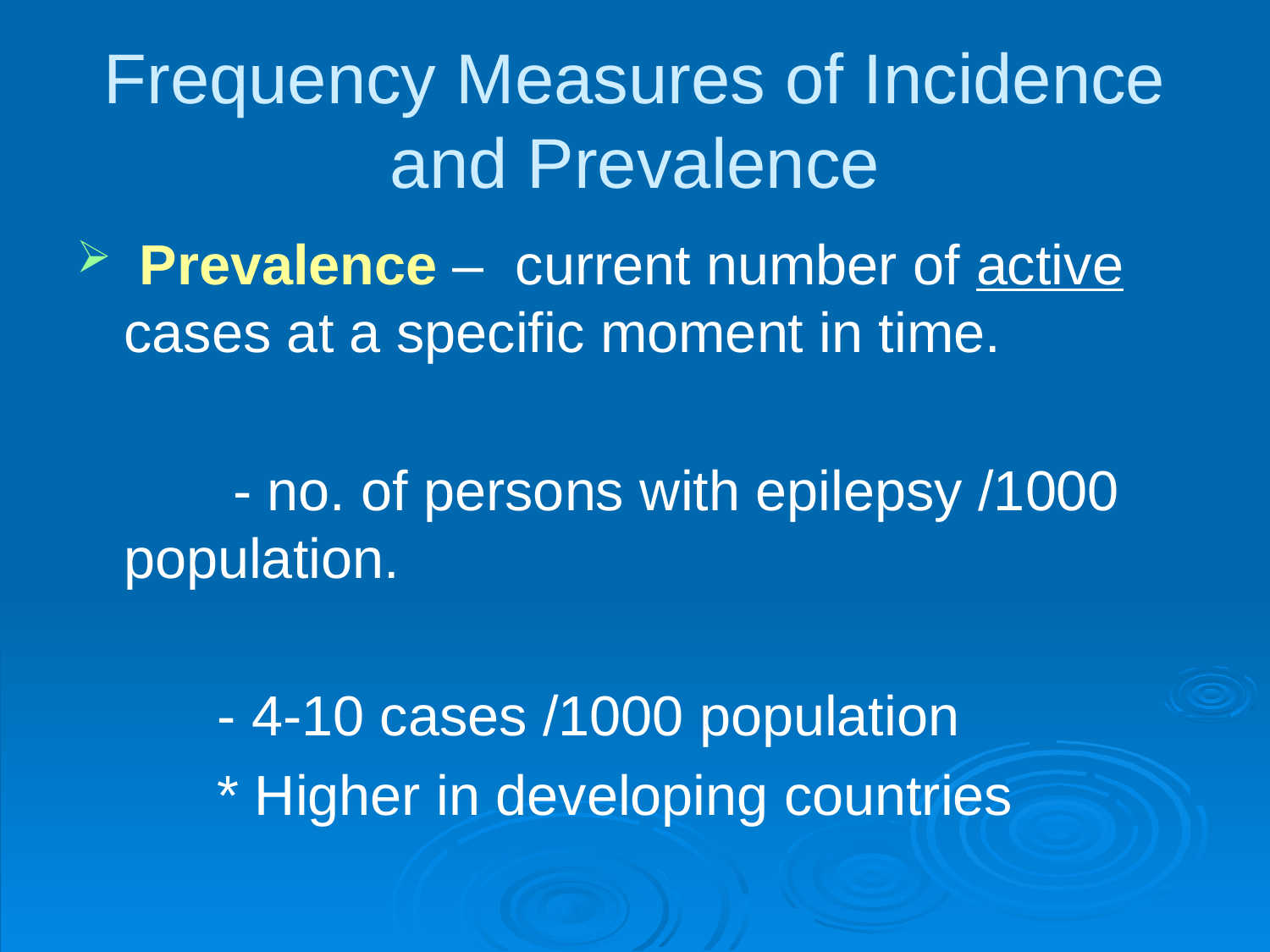

# Frequency Measures of Incidence and Prevalence
 Prevalence –  current number of active cases at a specific moment in time.

          - no. of persons with epilepsy /1000 population.

         - 4-10 cases /1000 population
         * Higher in developing countries